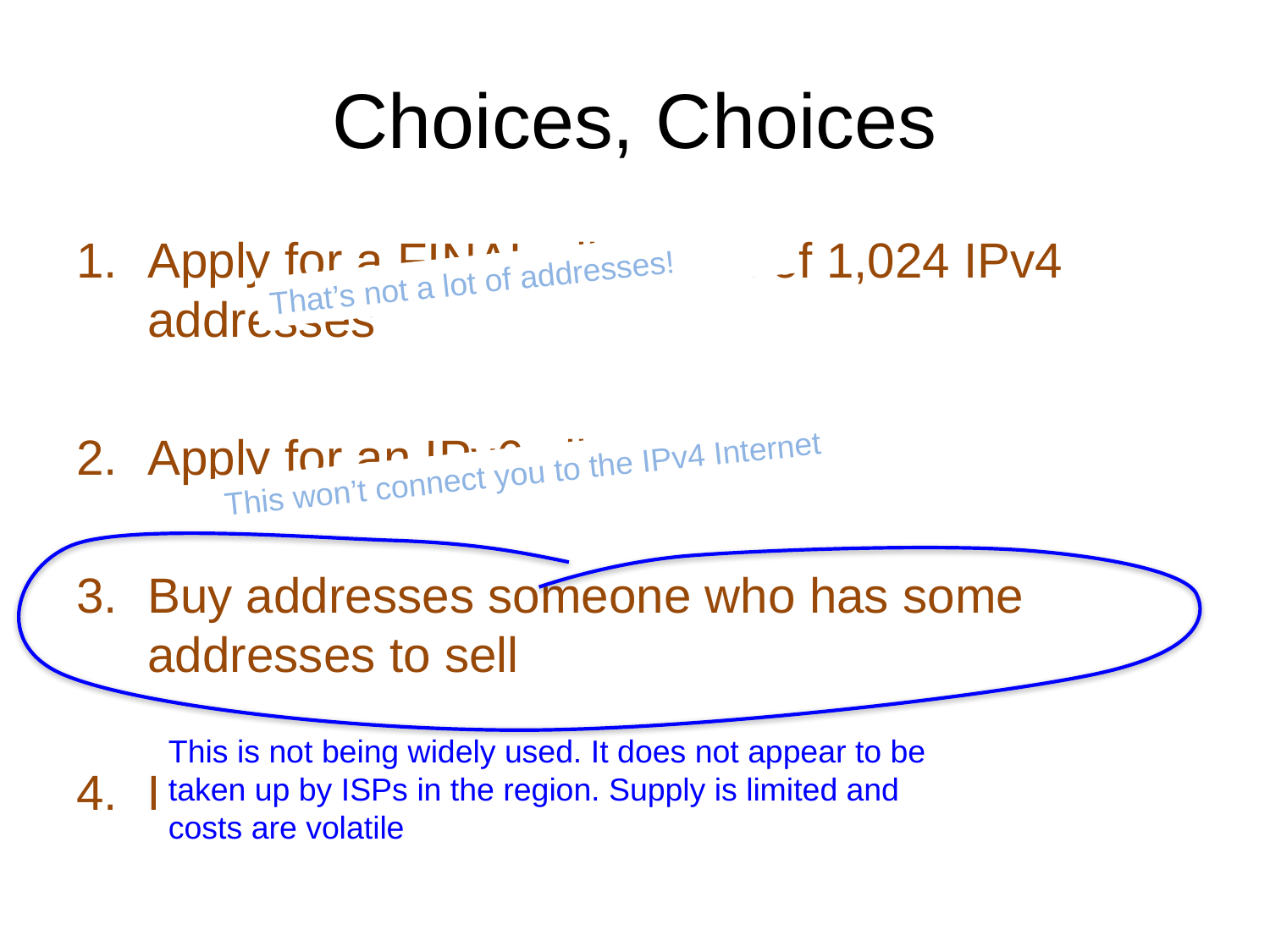

# Choices, Choices
Apply for a FINAL allocation of 1,024 IPv4 addresses

Apply for an IPv6 allocation

Buy addresses someone who has some addresses to sell

Run up V4 more NATs
That’s not a lot of addresses!
This won’t connect you to the IPv4 Internet

This is not being widely used. It does not appear to be taken up by ISPs in the region. Supply is limited and costs are volatile